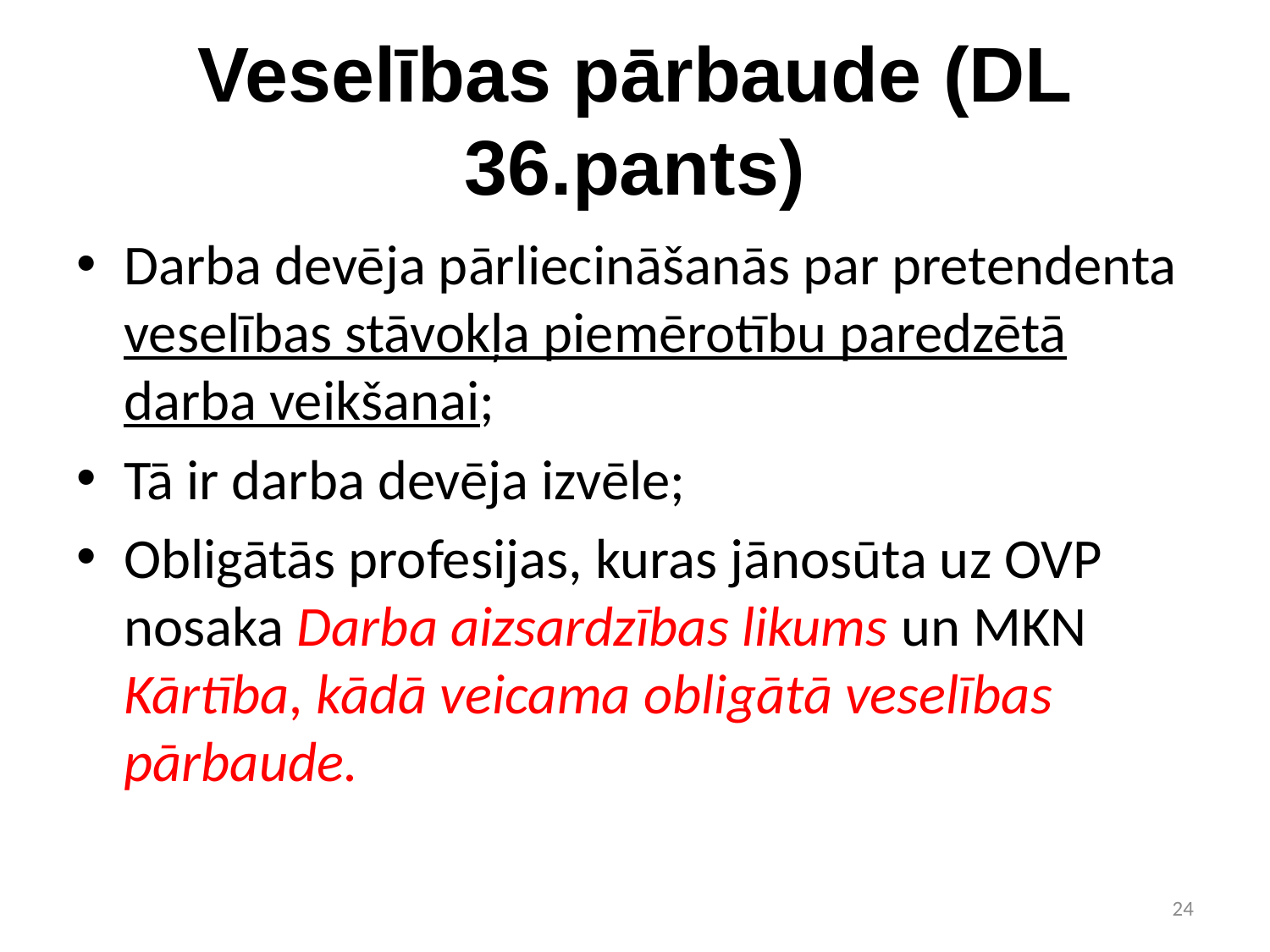

# Veselības pārbaude (DL 36.pants)
Darba devēja pārliecināšanās par pretendenta veselības stāvokļa piemērotību paredzētā darba veikšanai;
Tā ir darba devēja izvēle;
Obligātās profesijas, kuras jānosūta uz OVP nosaka Darba aizsardzības likums un MKN Kārtība, kādā veicama obligātā veselības pārbaude.
24